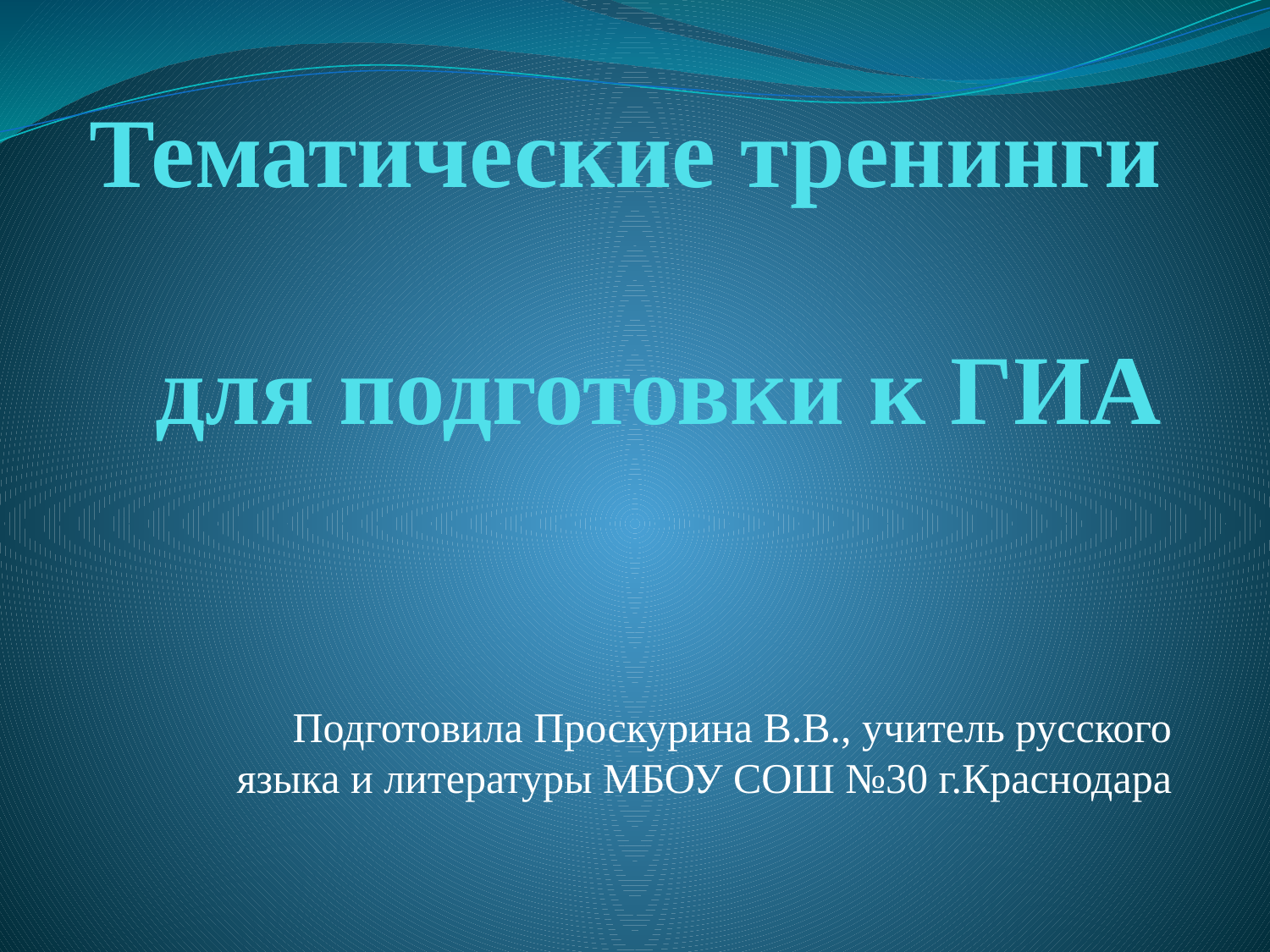

# Тематические тренинги для подготовки к ГИА
Подготовила Проскурина В.В., учитель русского языка и литературы МБОУ СОШ №30 г.Краснодара